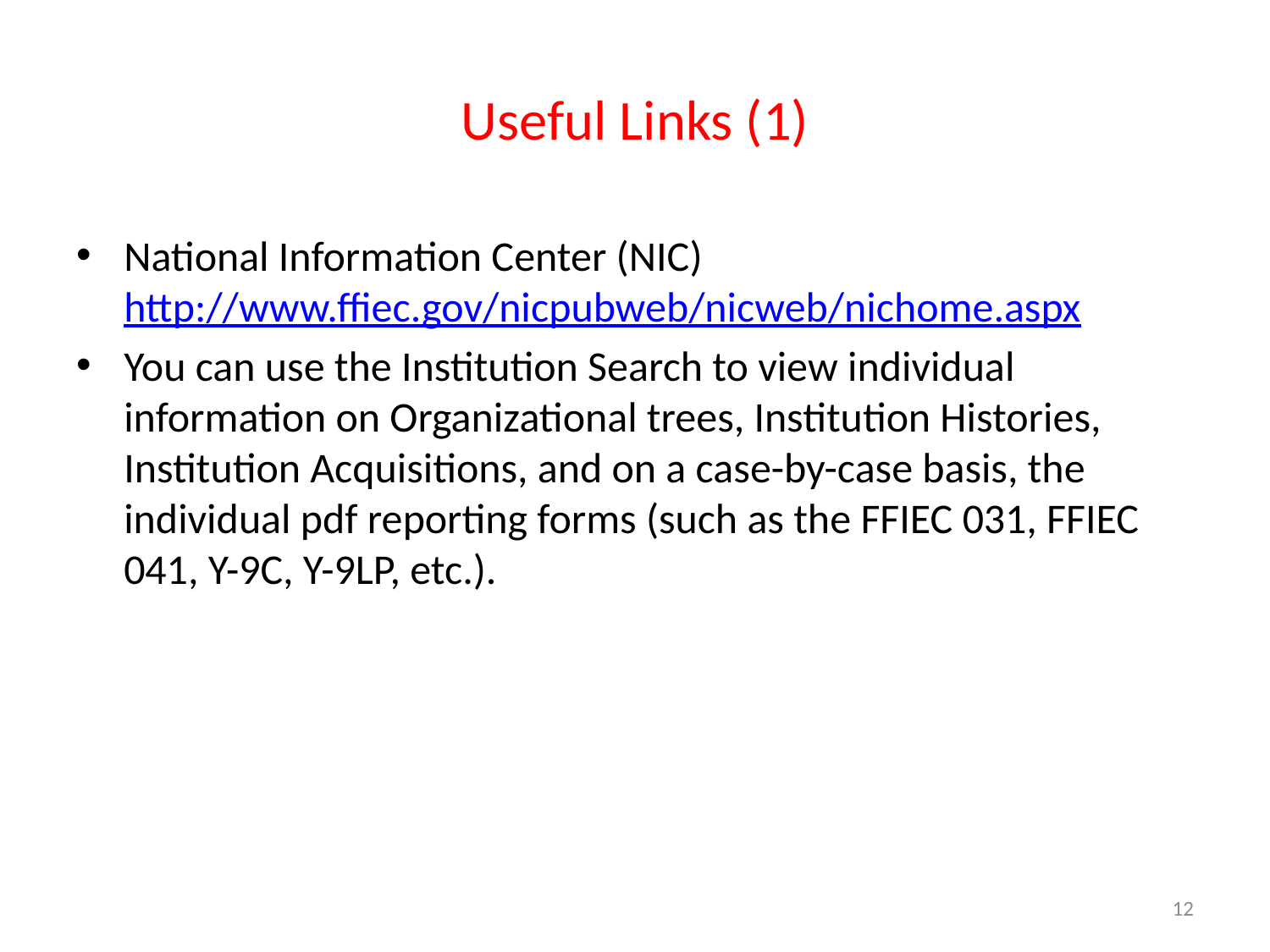

# Useful Links (1)
National Information Center (NIC) http://www.ffiec.gov/nicpubweb/nicweb/nichome.aspx
You can use the Institution Search to view individual information on Organizational trees, Institution Histories, Institution Acquisitions, and on a case-by-case basis, the individual pdf reporting forms (such as the FFIEC 031, FFIEC 041, Y-9C, Y-9LP, etc.).

12